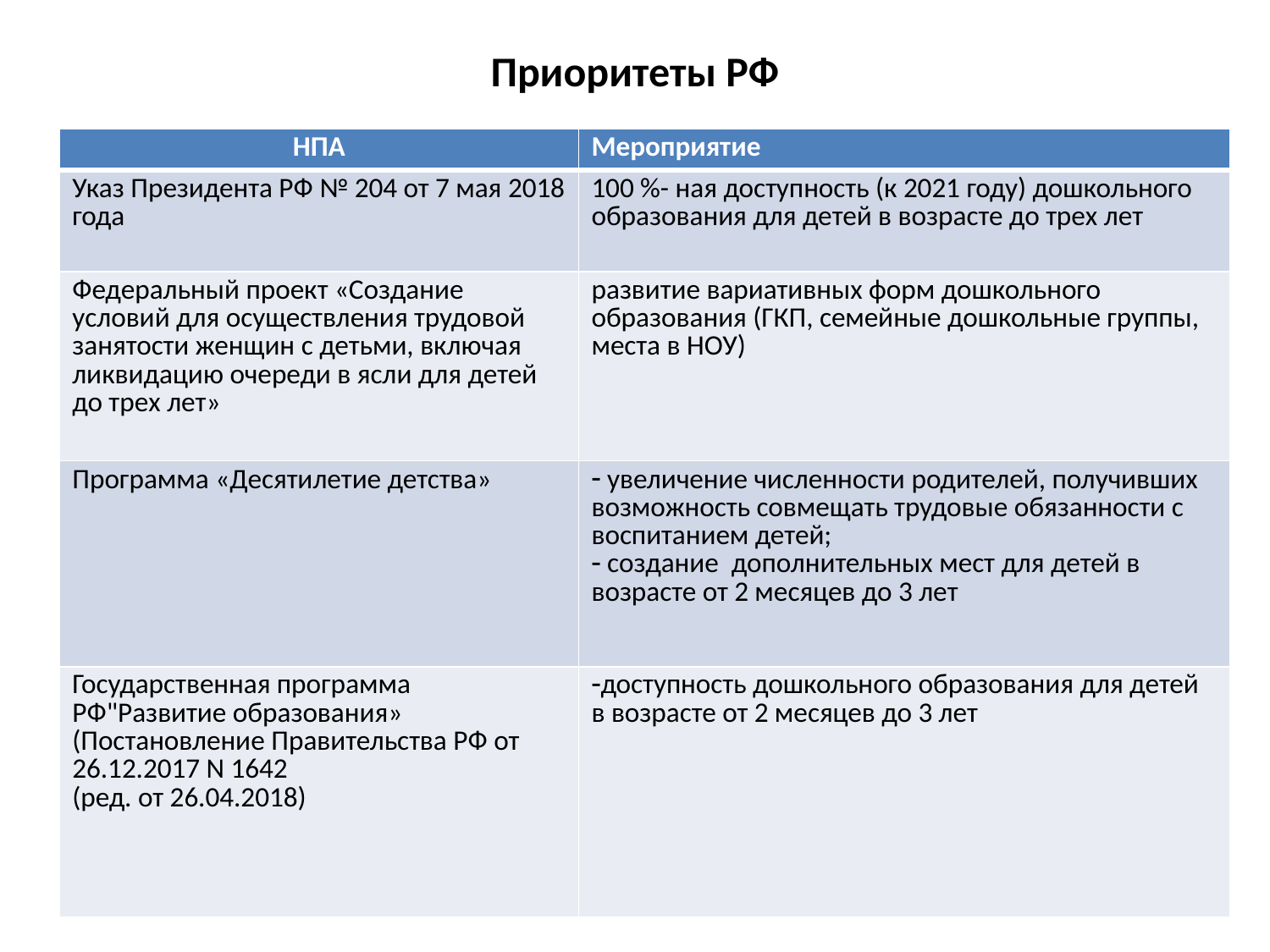

# Приоритеты РФ
| НПА | Мероприятие |
| --- | --- |
| Указ Президента РФ № 204 от 7 мая 2018 года | 100 %- ная доступность (к 2021 году) дошкольного образования для детей в возрасте до трех лет |
| Федеральный проект «Создание условий для осуществления трудовой занятости женщин с детьми, включая ликвидацию очереди в ясли для детей до трех лет» | развитие вариативных форм дошкольного образования (ГКП, семейные дошкольные группы, места в НОУ) |
| Программа «Десятилетие детства» | увеличение численности родителей, получивших возможность совмещать трудовые обязанности с воспитанием детей; создание дополнительных мест для детей в возрасте от 2 месяцев до 3 лет |
| Государственная программа РФ"Развитие образования» (Постановление Правительства РФ от 26.12.2017 N 1642 (ред. от 26.04.2018) | доступность дошкольного образования для детей в возрасте от 2 месяцев до 3 лет |